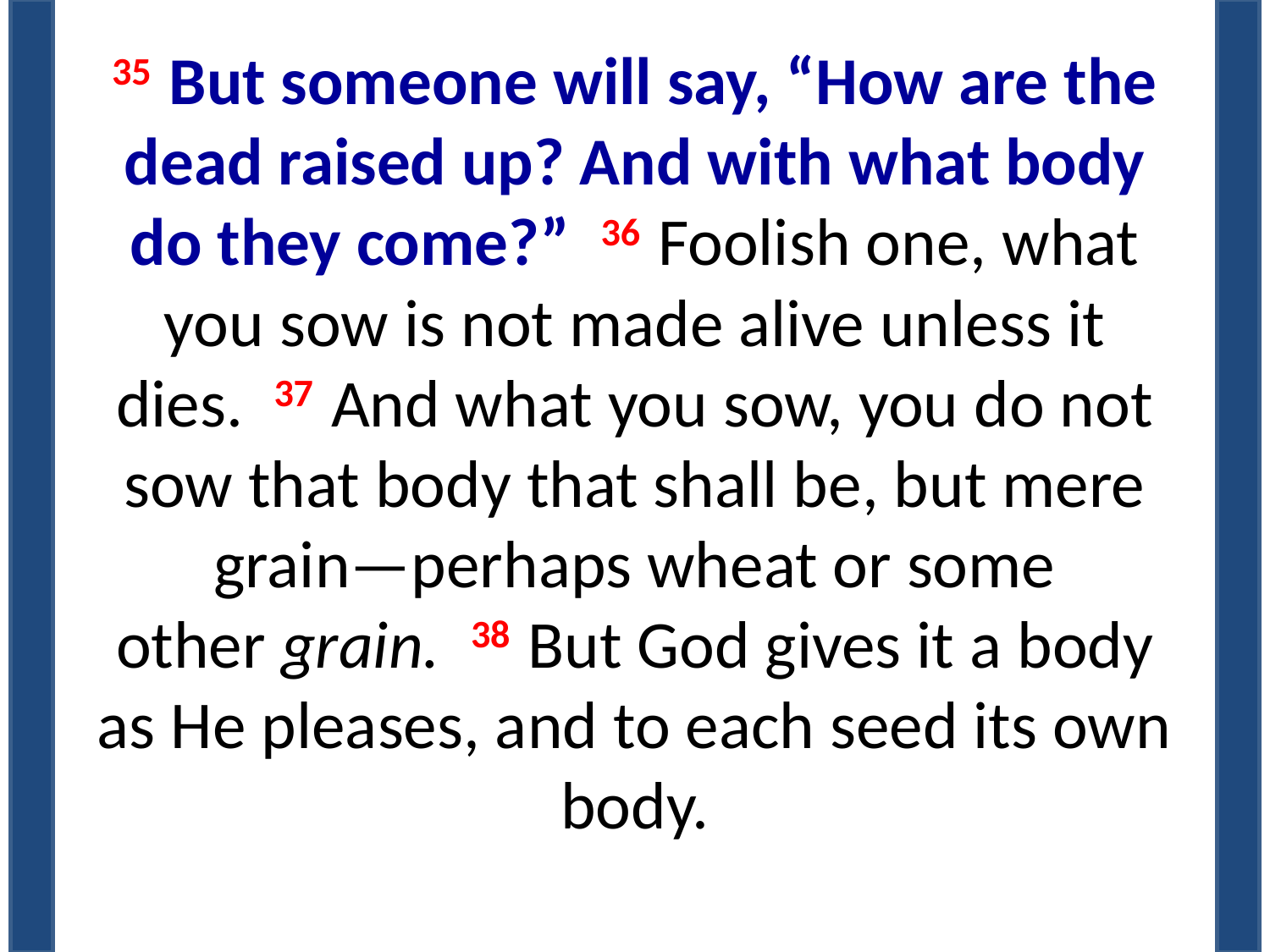

35  But someone will say, “How are the dead raised up? And with what body do they come?”  36  Foolish one, what you sow is not made alive unless it dies.  37  And what you sow, you do not sow that body that shall be, but mere grain—perhaps wheat or some other grain.  38  But God gives it a body as He pleases, and to each seed its own body.